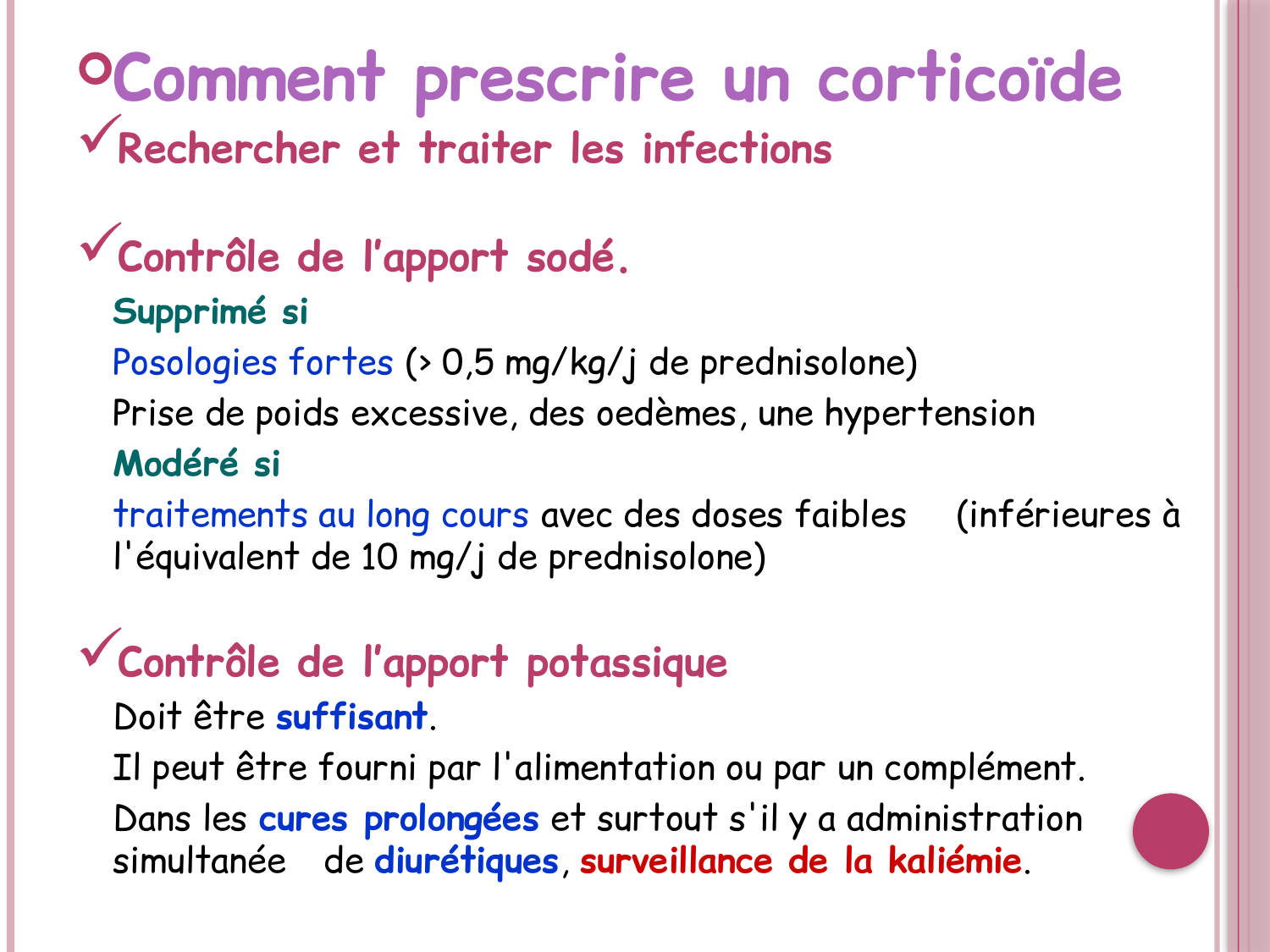

Comment prescrire un corticoïde
Rechercher et traiter les infections

Contrôle de l’apport sodé.
	Supprimé si
		Posologies fortes (> 0,5 mg/kg/j de prednisolone)
		Prise de poids excessive, des oedèmes, une hypertension
	Modéré si
		traitements au long cours avec des doses faibles 	(inférieures à l'équivalent de 10 mg/j de prednisolone)

Contrôle de l’apport potassique
	Doit être suffisant.
	Il peut être fourni par l'alimentation ou par un complément.
	Dans les cures prolongées et surtout s'il y a administration simultanée 	de diurétiques, surveillance de la kaliémie.